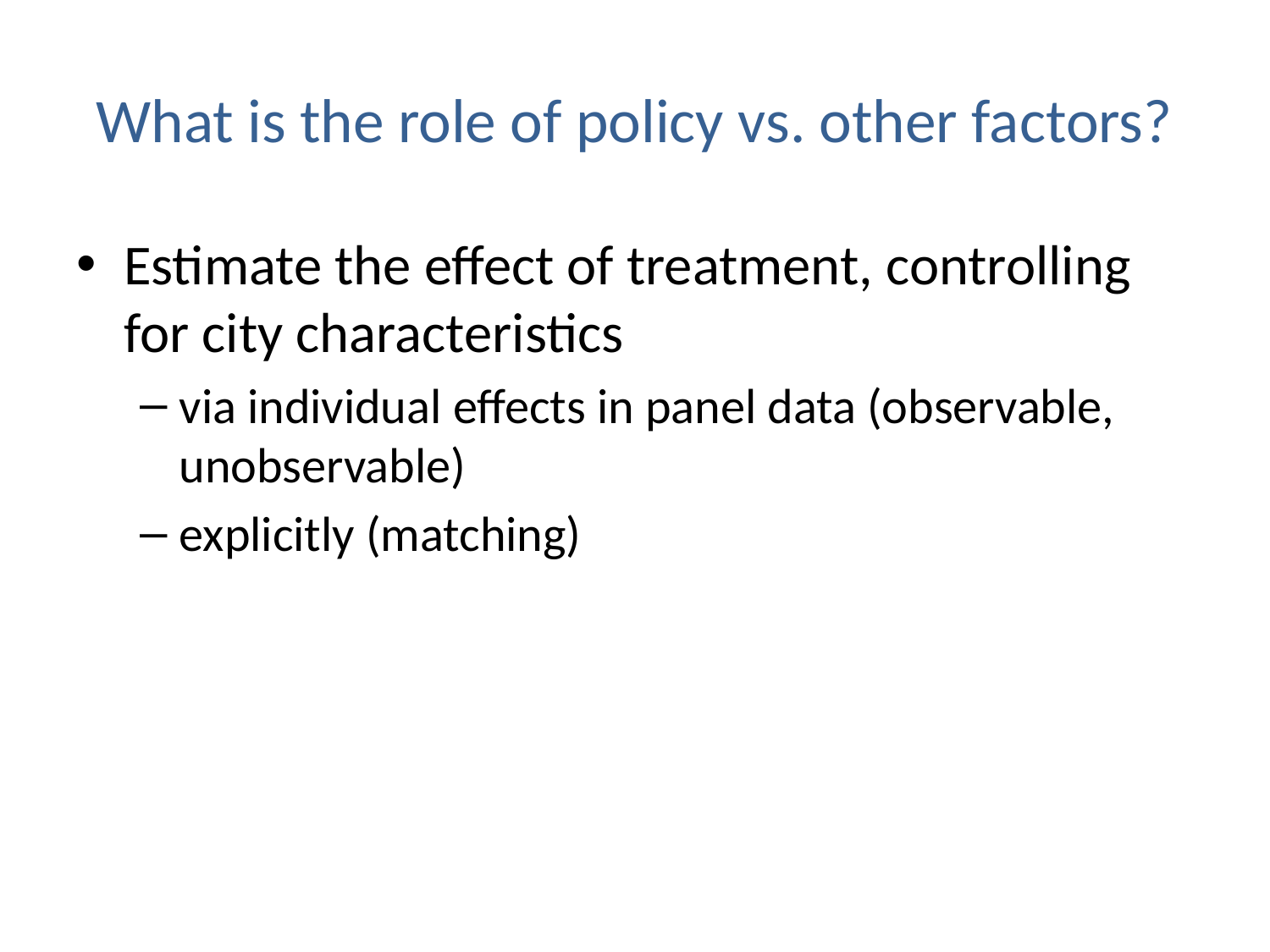

# What is the role of policy vs. other factors?
Estimate the effect of treatment, controlling for city characteristics
via individual effects in panel data (observable, unobservable)
explicitly (matching)